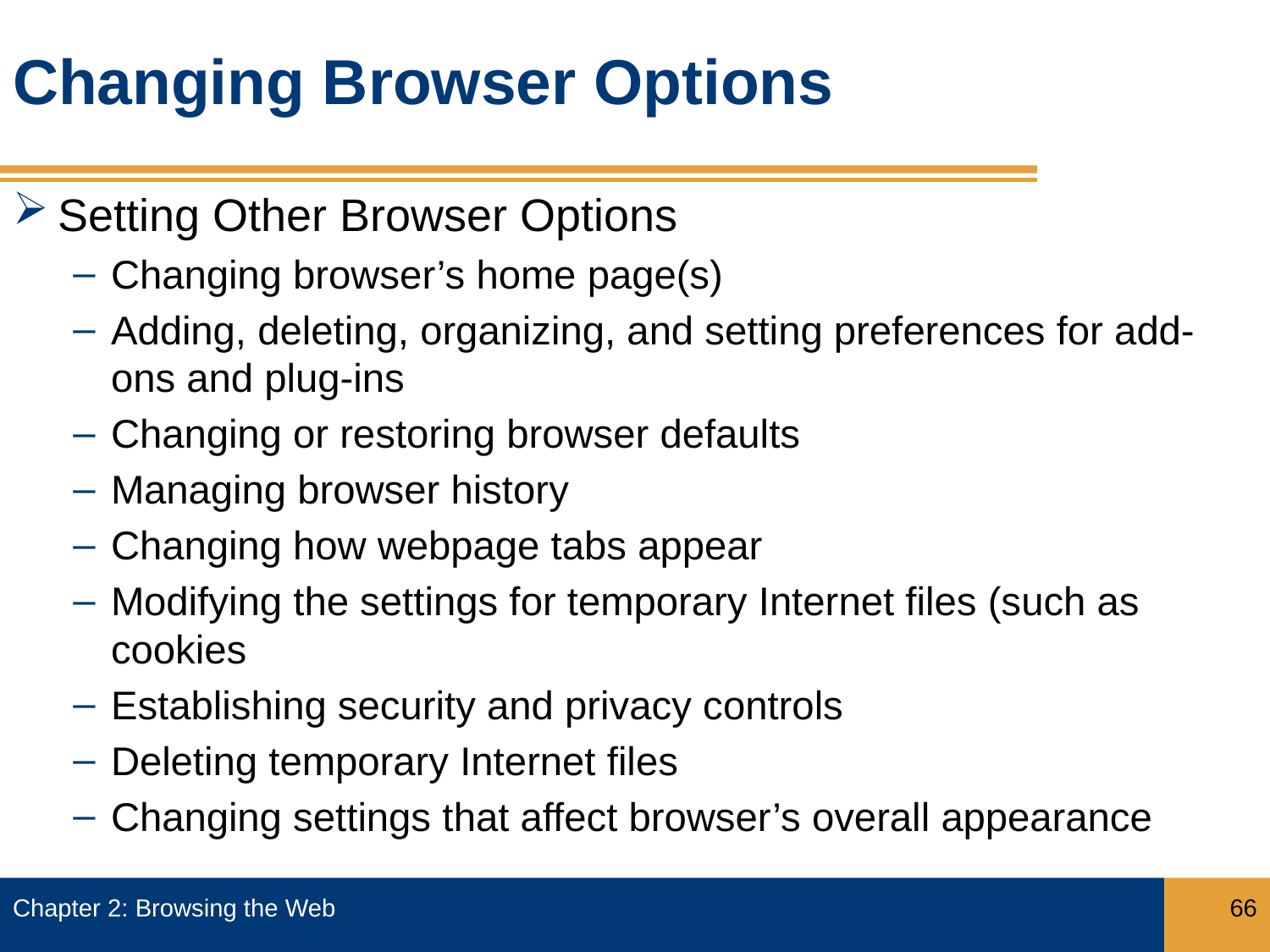

# Changing Browser Options
Setting Other Browser Options
Changing browser’s home page(s)
Adding, deleting, organizing, and setting preferences for add-ons and plug-ins
Changing or restoring browser defaults
Managing browser history
Changing how webpage tabs appear
Modifying the settings for temporary Internet files (such as cookies
Establishing security and privacy controls
Deleting temporary Internet files
Changing settings that affect browser’s overall appearance

Chapter 2: Browsing the Web
66